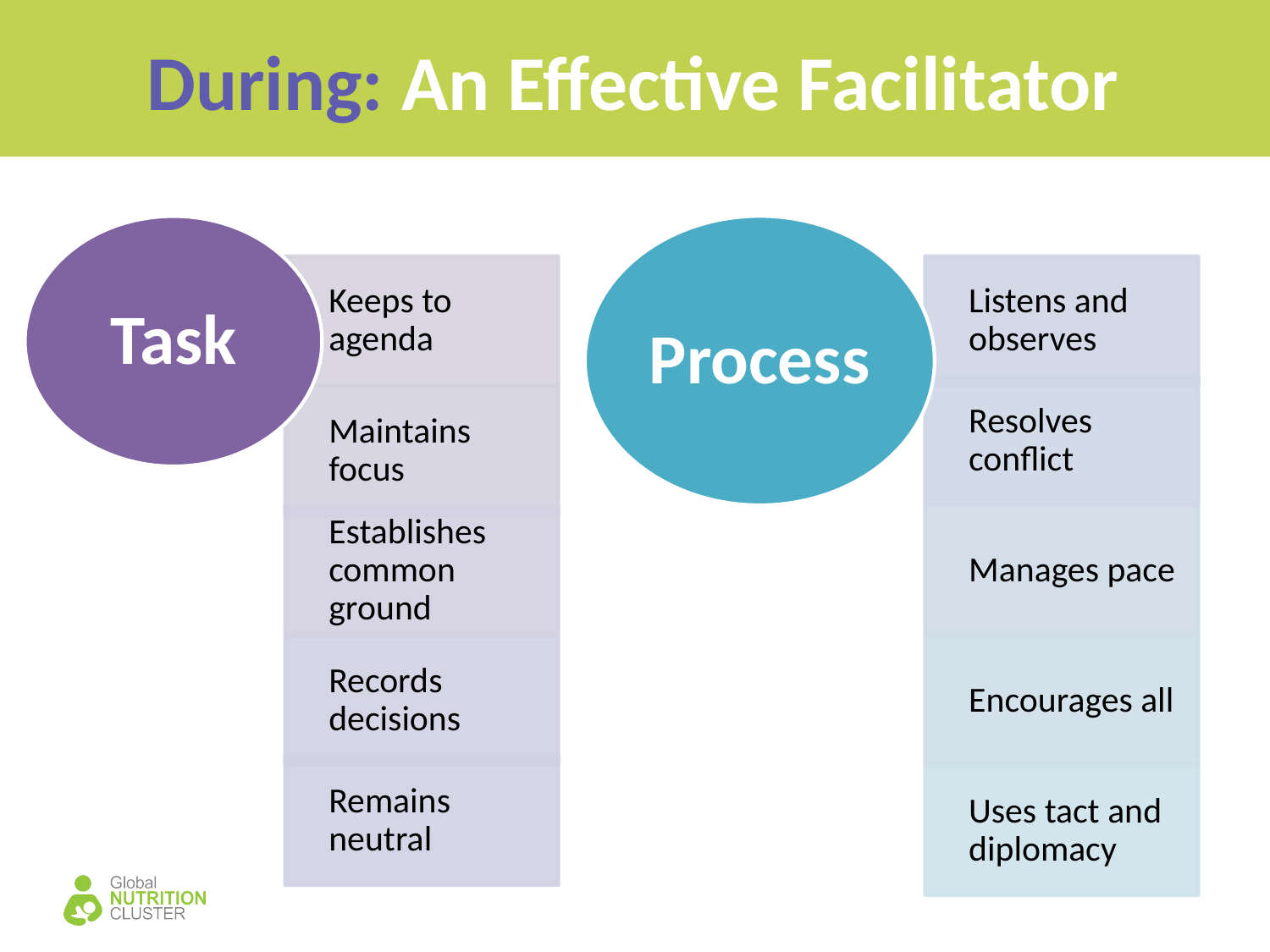

# During: An Effective Facilitator
Keeps to agenda
Maintains focus
Establishes common ground
Records decisions
Remains neutral
Task
Listens and observes
Resolves conflict
Manages pace
Encourages all
Uses tact and diplomacy
Process